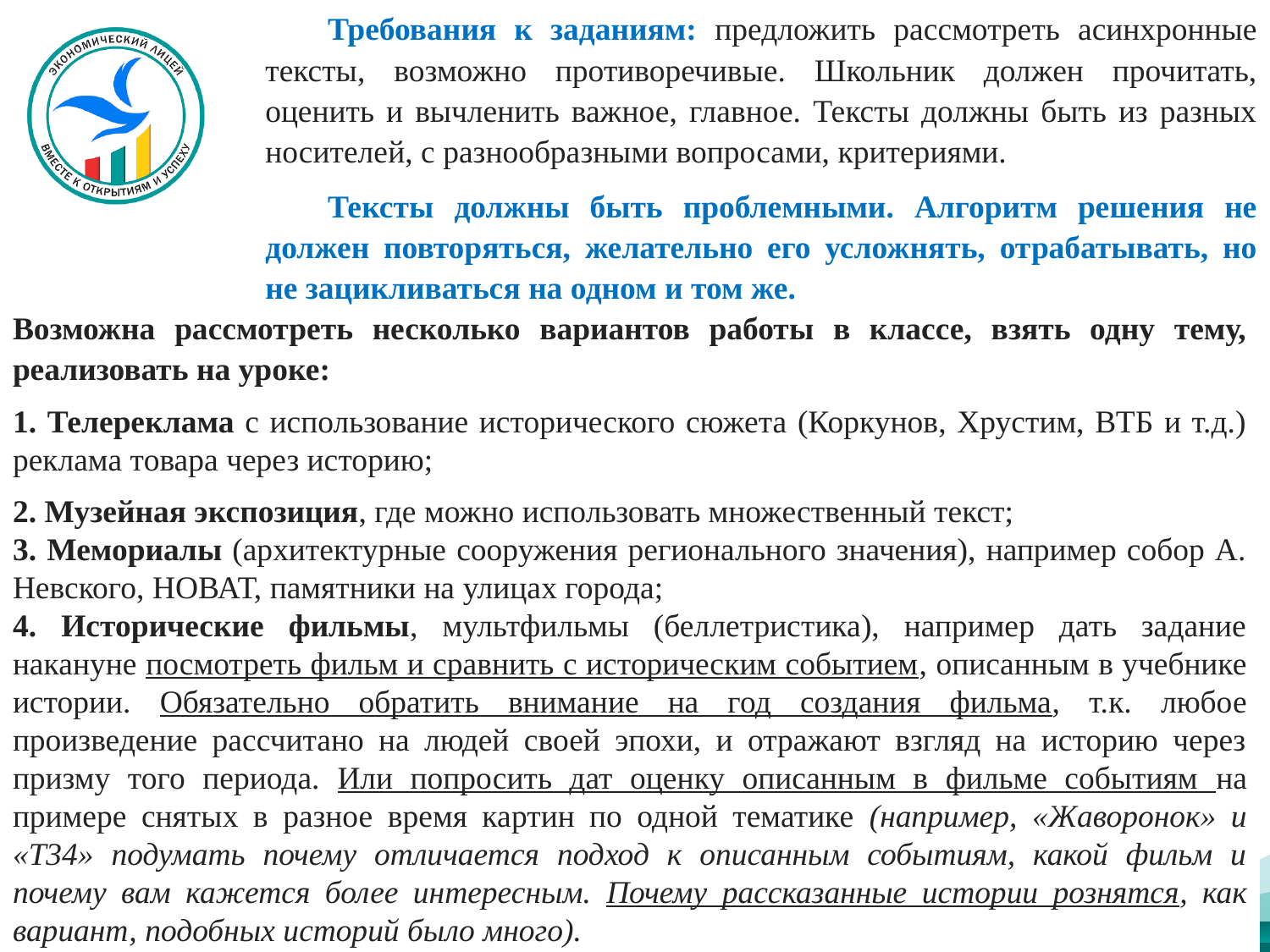

Требования к заданиям: предложить рассмотреть асинхронные тексты, возможно противоречивые. Школьник должен прочитать, оценить и вычленить важное, главное. Тексты должны быть из разных носителей, с разнообразными вопросами, критериями.
Тексты должны быть проблемными. Алгоритм решения не должен повторяться, желательно его усложнять, отрабатывать, но не зацикливаться на одном и том же.
Возможна рассмотреть несколько вариантов работы в классе, взять одну тему, реализовать на уроке:
1. Телереклама с использование исторического сюжета (Коркунов, Хрустим, ВТБ и т.д.) реклама товара через историю;
2. Музейная экспозиция, где можно использовать множественный текст;
3. Мемориалы (архитектурные сооружения регионального значения), например собор А. Невского, НОВАТ, памятники на улицах города;
4. Исторические фильмы, мультфильмы (беллетристика), например дать задание накануне посмотреть фильм и сравнить с историческим событием, описанным в учебнике истории. Обязательно обратить внимание на год создания фильма, т.к. любое произведение рассчитано на людей своей эпохи, и отражают взгляд на историю через призму того периода. Или попросить дат оценку описанным в фильме событиям на примере снятых в разное время картин по одной тематике (например, «Жаворонок» и «Т34» подумать почему отличается подход к описанным событиям, какой фильм и почему вам кажется более интересным. Почему рассказанные истории рознятся, как вариант, подобных историй было много).